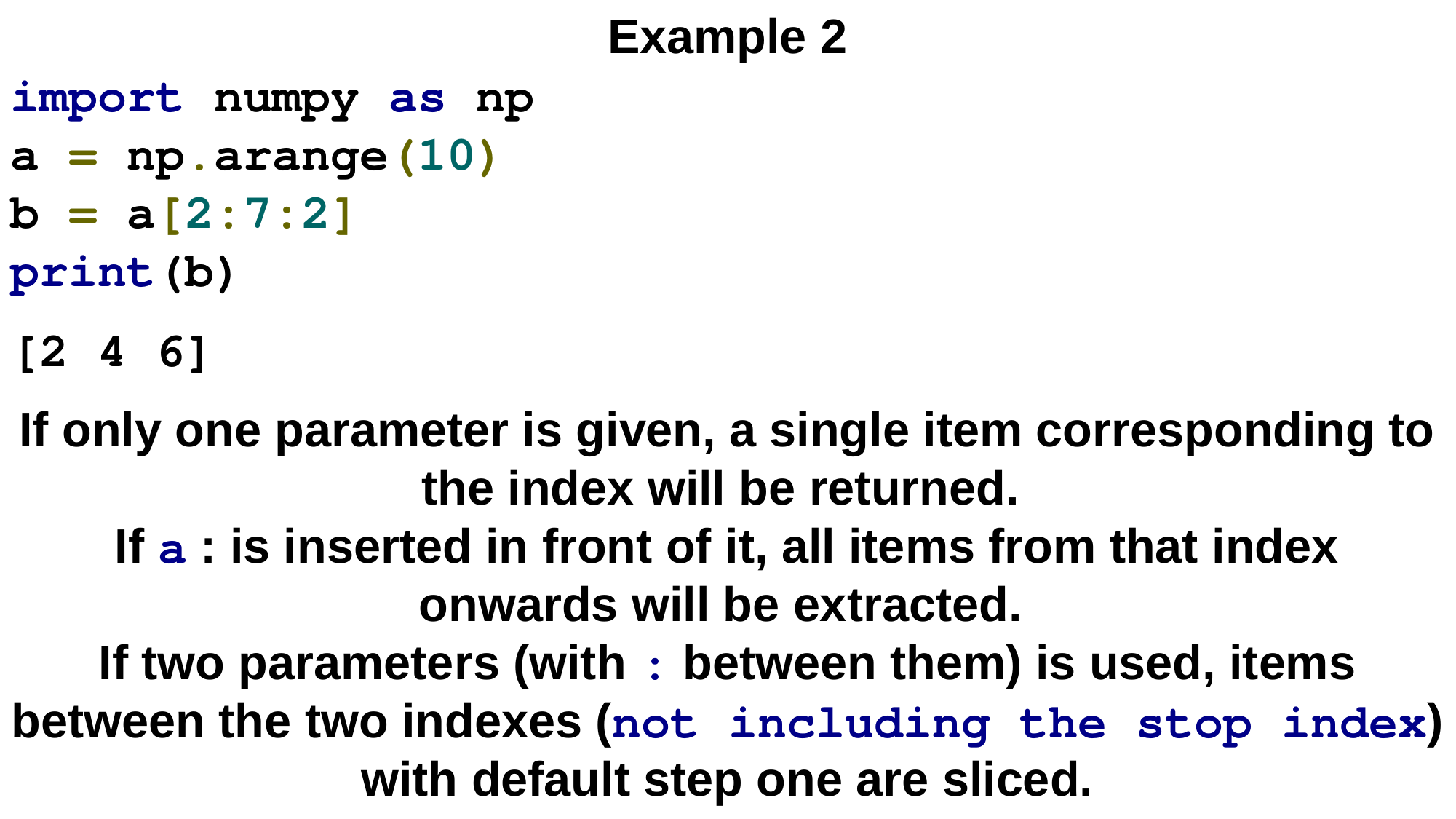

Example 2
import numpy as np
a = np.arange(10)
b = a[2:7:2]
print(b)

[2 4 6]

If only one parameter is given, a single item corresponding to the index will be returned.
If a : is inserted in front of it, all items from that index onwards will be extracted.
If two parameters (with : between them) is used, items between the two indexes (not including the stop index) with default step one are sliced.